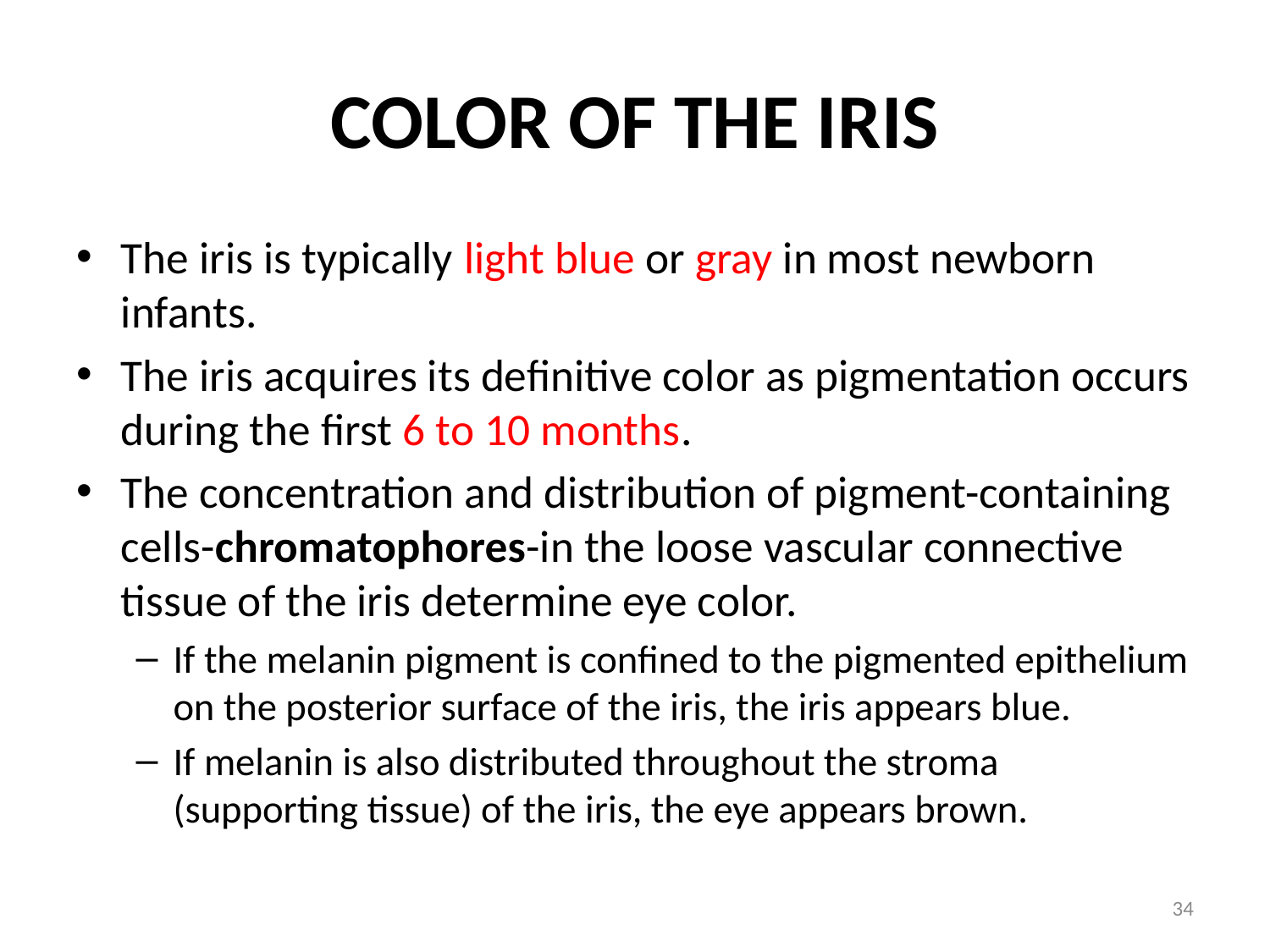

# Color of the Iris
The iris is typically light blue or gray in most newborn infants.
The iris acquires its definitive color as pigmentation occurs during the first 6 to 10 months.
The concentration and distribution of pigment-containing cells-chromatophores-in the loose vascular connective tissue of the iris determine eye color.
If the melanin pigment is confined to the pigmented epithelium on the posterior surface of the iris, the iris appears blue.
If melanin is also distributed throughout the stroma (supporting tissue) of the iris, the eye appears brown.
34